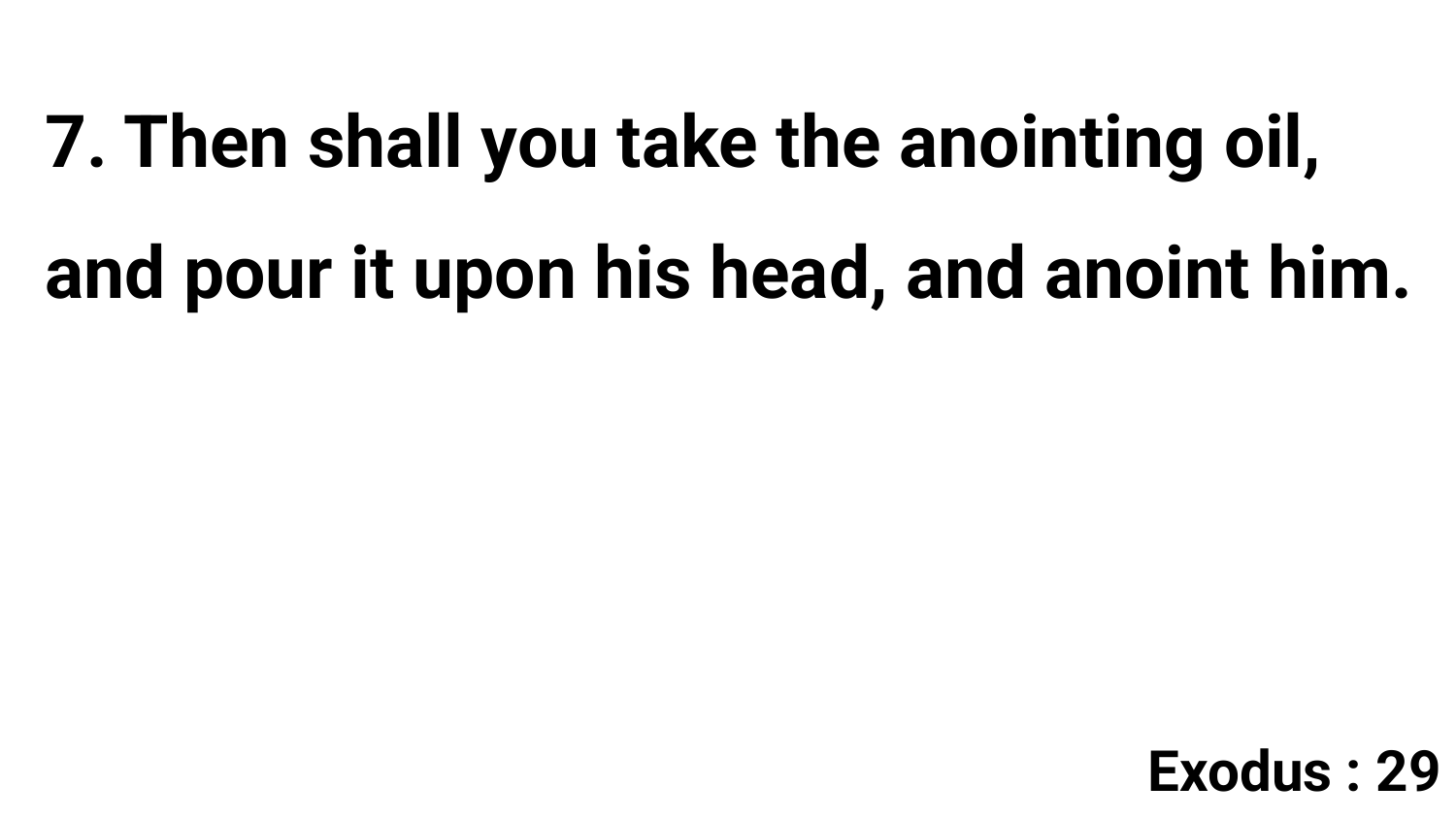

7. Then shall you take the anointing oil, and pour it upon his head, and anoint him.
Exodus : 29